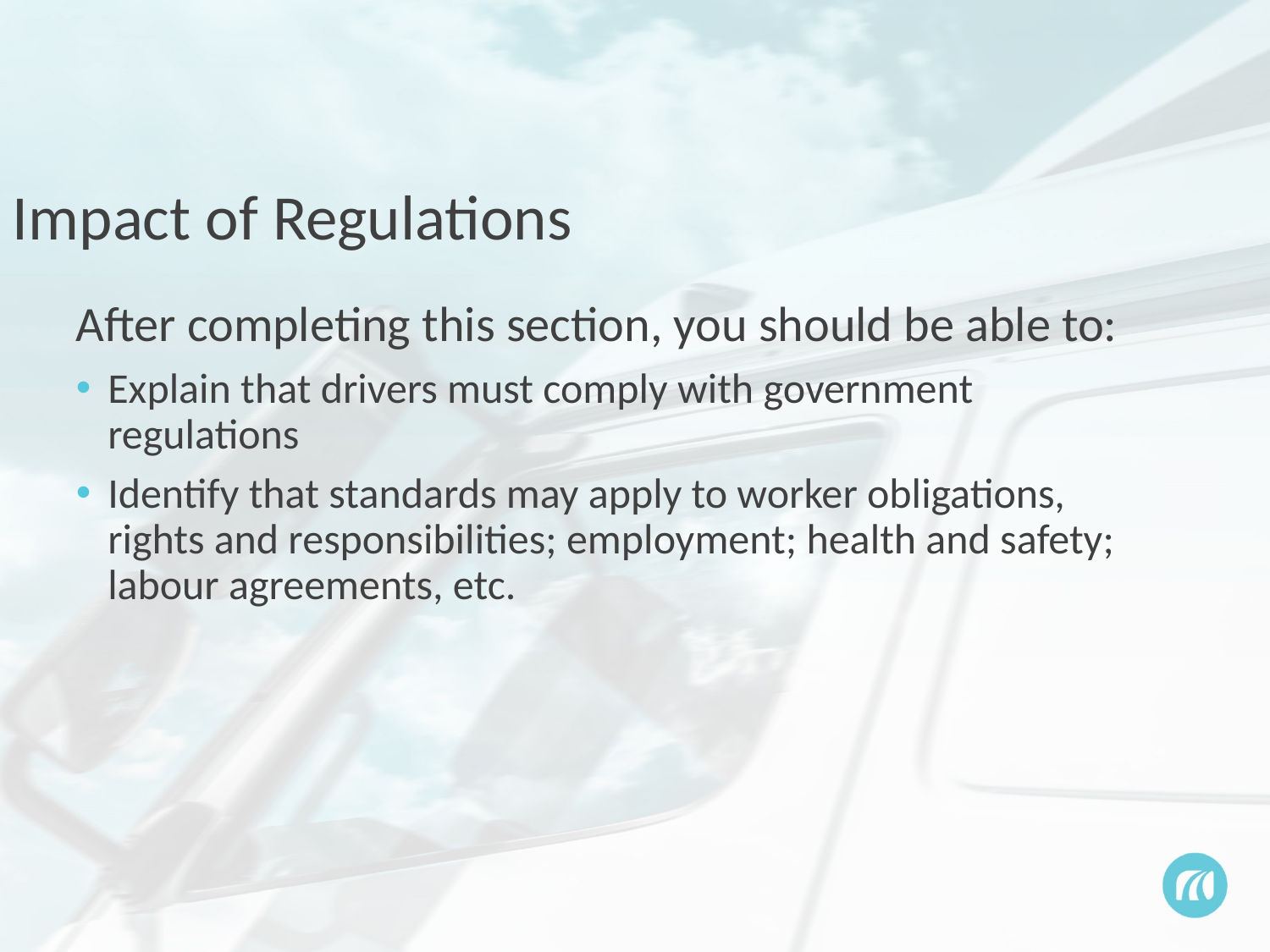

Impact of Regulations
After completing this section, you should be able to:
Explain that drivers must comply with government regulations
Identify that standards may apply to worker obligations, rights and responsibilities; employment; health and safety; labour agreements, etc.